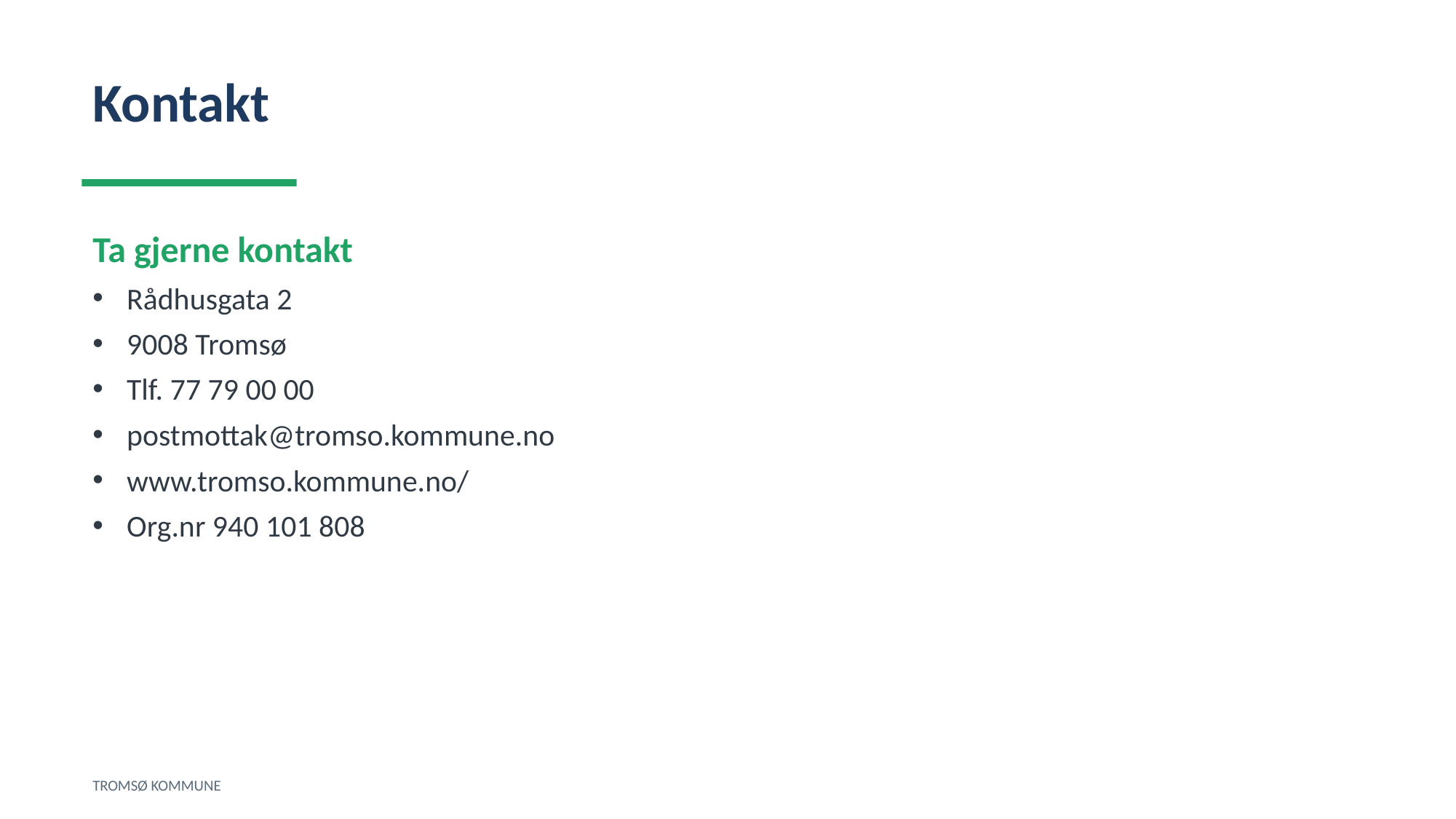

Kontakt

Ta gjerne kontakt
Rådhusgata 2
9008 Tromsø
Tlf. 77 79 00 00
postmottak@tromso.kommune.no
www.tromso.kommune.no/
Org.nr 940 101 808
TROMSØ KOMMUNE